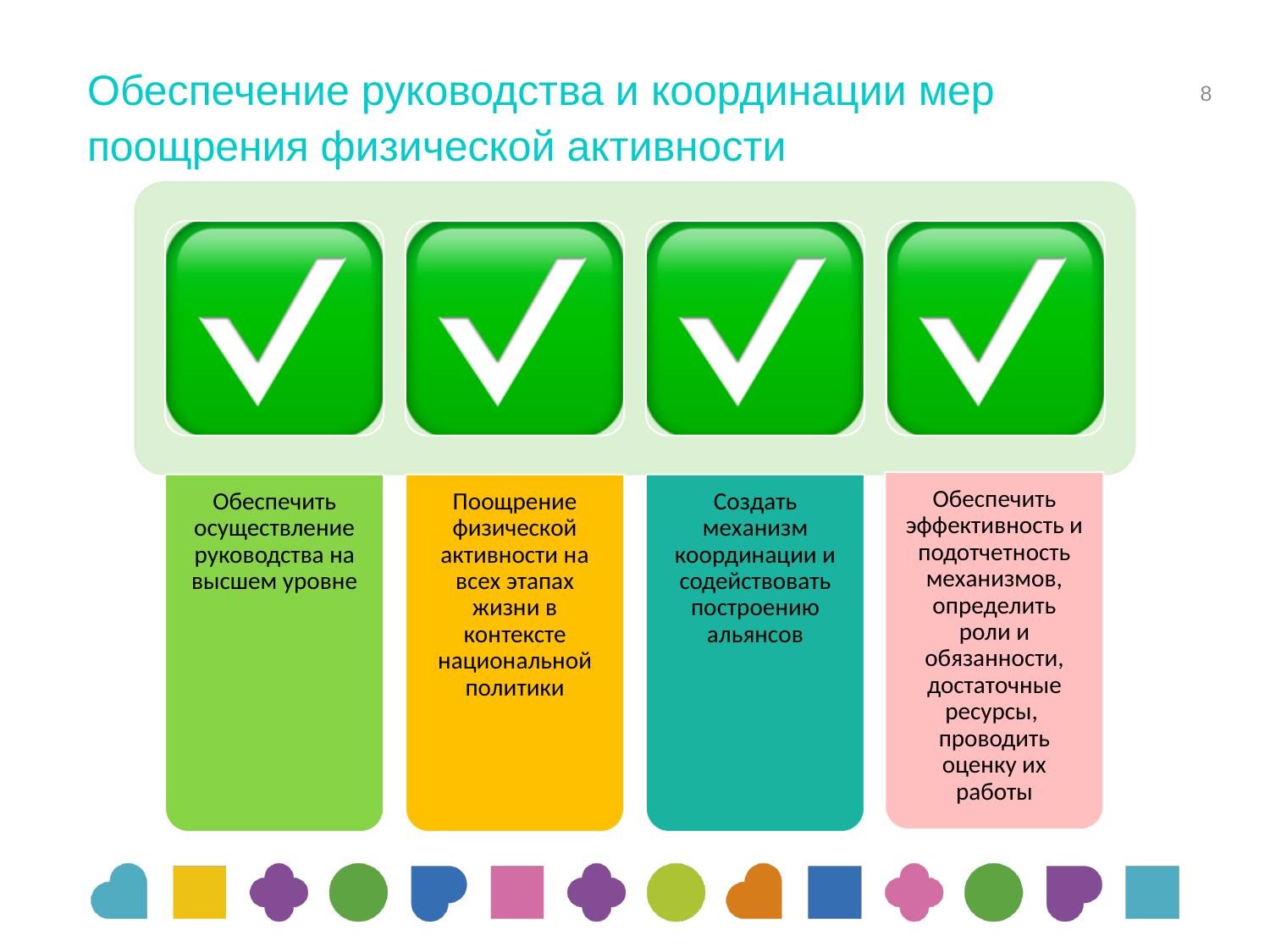

# Обеспечение руководства и координации мер поощрения физической активности
8
Обеспечить осуществление руководства на высшем уровне
Поощрение физической активности на всех этапах жизни в контексте национальной политики
Создать механизм координации и содействовать построению альянсов
Обеспечить эффективность и подотчетность механизмов, определить роли и обязанности, достаточные ресурсы,  проводить оценку их работы